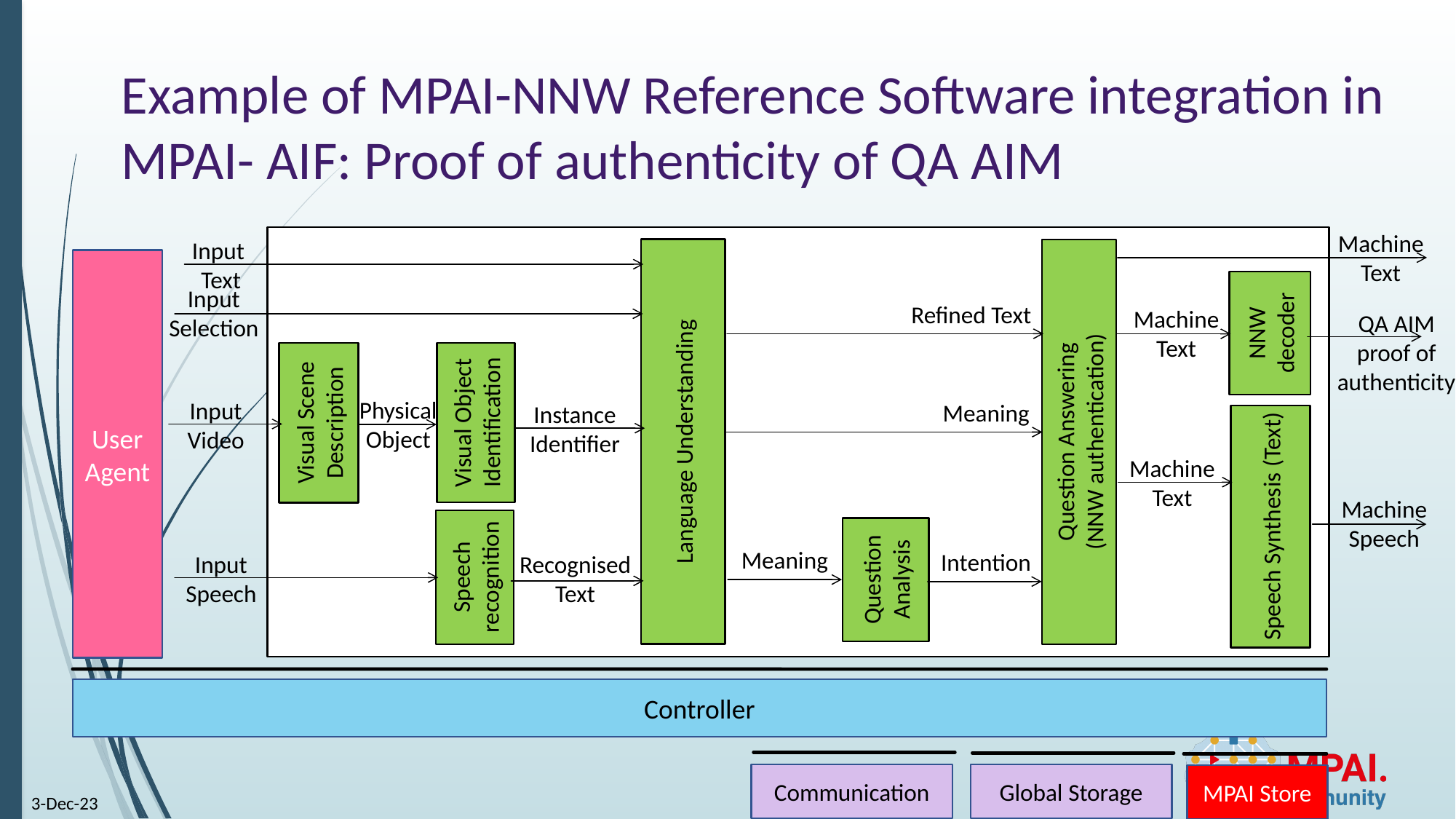

# Example of MPAI-NNW Reference Software integration in MPAI- AIF: Proof of authenticity of QA AIM
Machine
Text

Input
Text
Language Understanding
Question Answering
(NNW authentication)
User Agent
NNW decoder
Input Selection
Refined Text
Machine
Text
QA AIM proof of authenticity
Visual Scene Description
Visual Object Identification
Physical
Object
Input Video
Meaning
Instance Identifier
Speech Synthesis (Text)
Machine
Text
Machine
Speech
Speech recognition
Question
Analysis
Meaning
Intention
Recognised
Text
Input
Speech

Controller
Communication
Global Storage
MPAI Store
30
3-Dec-23